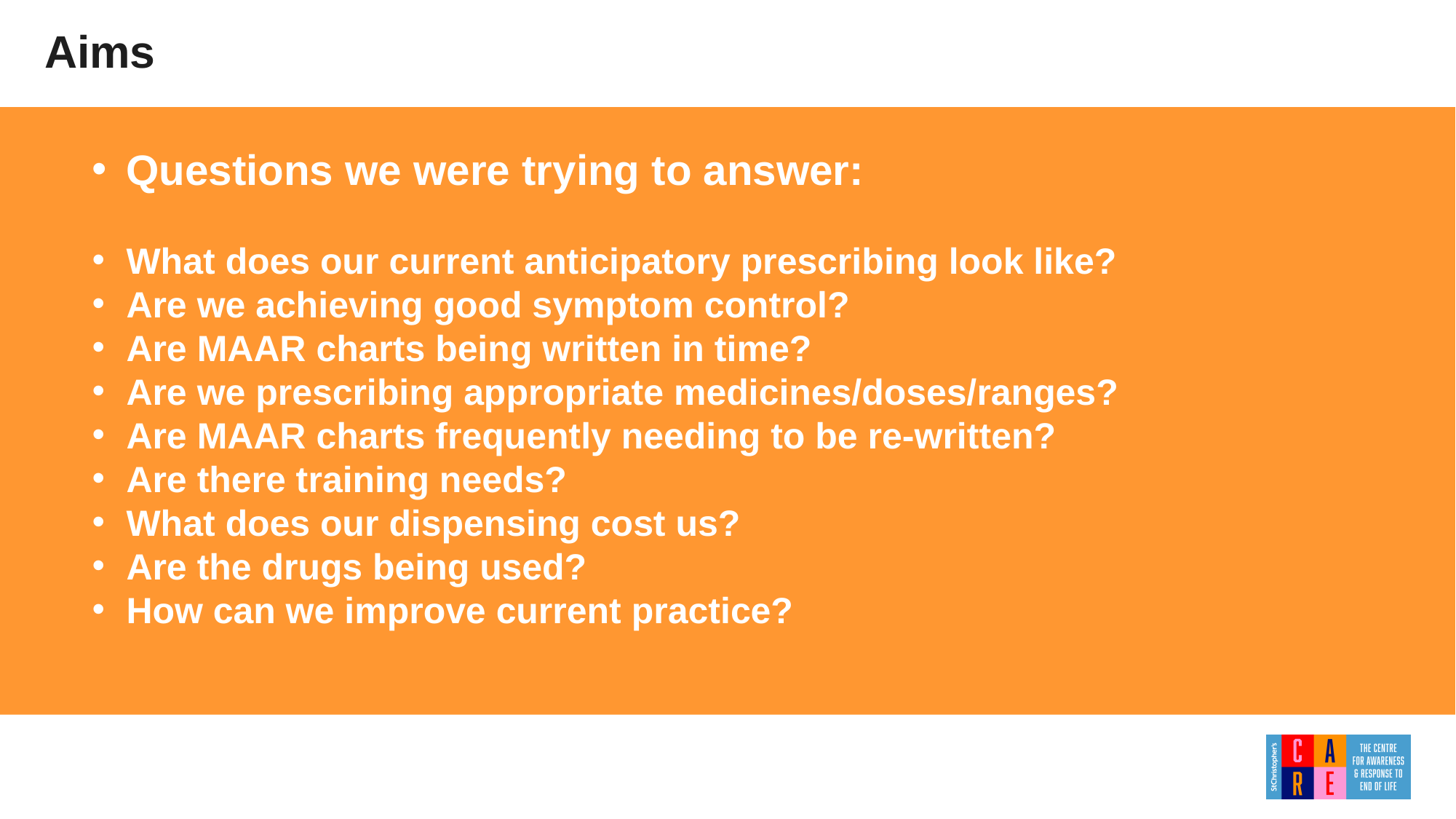

Aims
Questions we were trying to answer:

What does our current anticipatory prescribing look like?
Are we achieving good symptom control?
Are MAAR charts being written in time?
Are we prescribing appropriate medicines/doses/ranges?
Are MAAR charts frequently needing to be re-written?
Are there training needs?
What does our dispensing cost us?
Are the drugs being used?
How can we improve current practice?